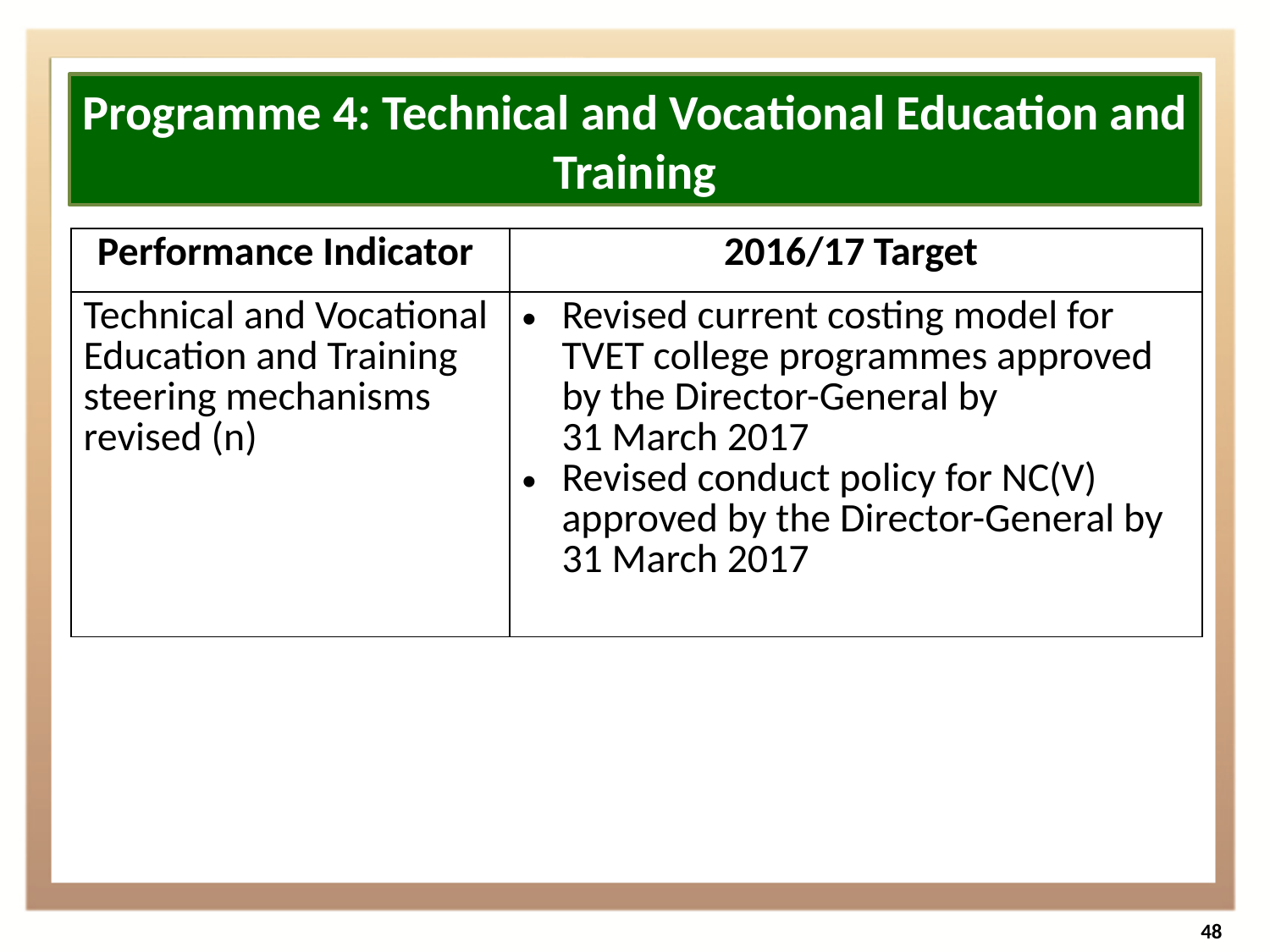

Programme 4: Technical and Vocational Education and Training
| Performance Indicator | 2016/17 Target |
| --- | --- |
| Technical and Vocational Education and Training steering mechanisms revised (n) | Revised current costing model for TVET college programmes approved by the Director-General by 31 March 2017 Revised conduct policy for NC(V) approved by the Director-General by 31 March 2017 |
48